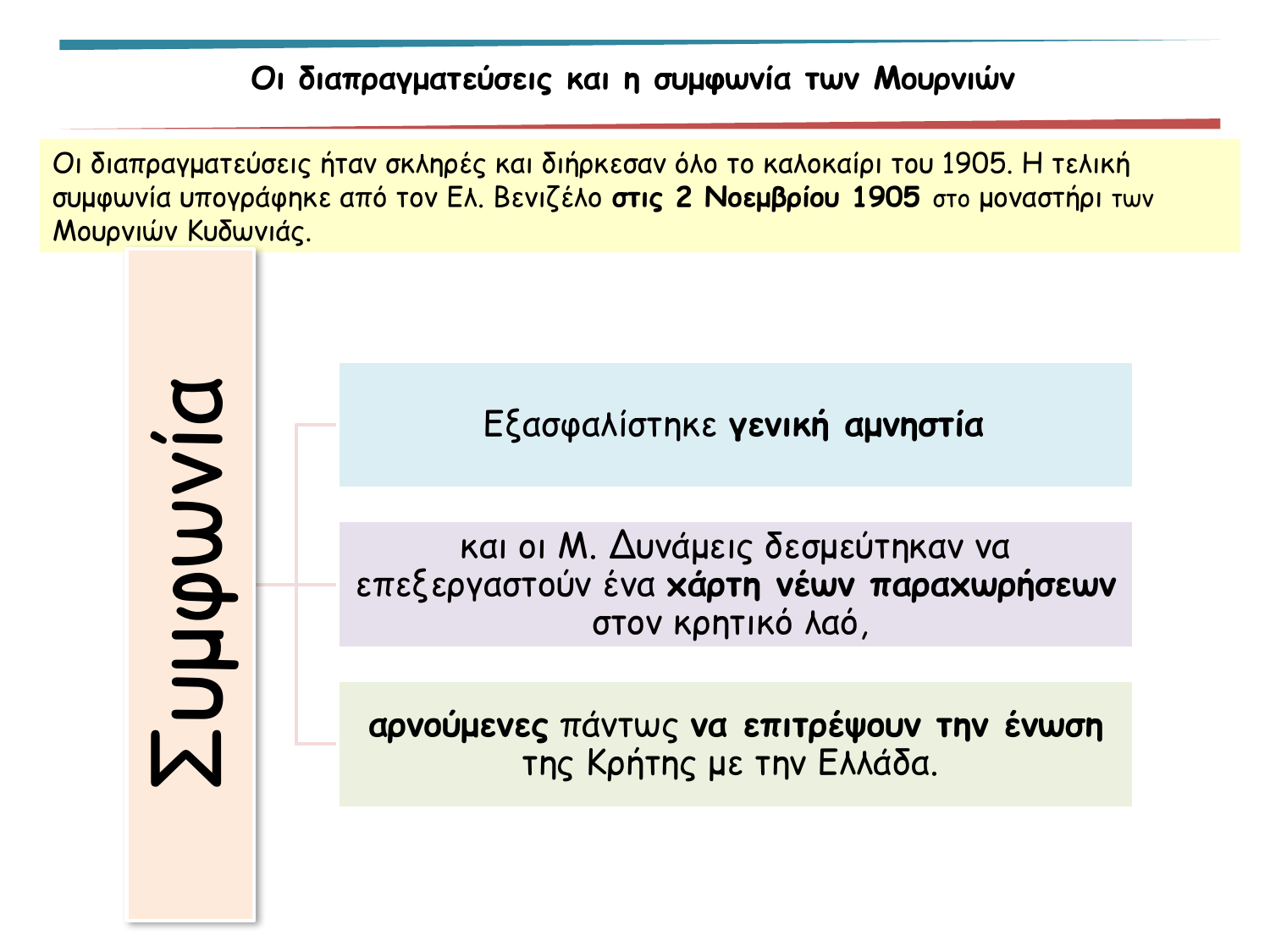

Οι διαπραγματεύσεις και η συμφωνία των Μουρνιών

Οι διαπραγματεύσεις ήταν σκληρές και διήρκεσαν όλο το καλοκαίρι του 1905. Η τελική συμφωνία υπογράφηκε από τον Ελ. Βενιζέλο στις 2 Νοεμβρίου 1905 στο μοναστήρι των Μουρνιών Κυδωνιάς.

Συμφωνία
 Εξασφαλίστηκε γενική αμνηστία
και οι Μ. Δυνάμεις δεσμεύτηκαν να επεξεργαστούν ένα χάρτη νέων παραχωρήσεων στον κρητικό λαό,
αρνούμενες πάντως να επιτρέψουν την ένωση της Κρήτης με την Ελλάδα.